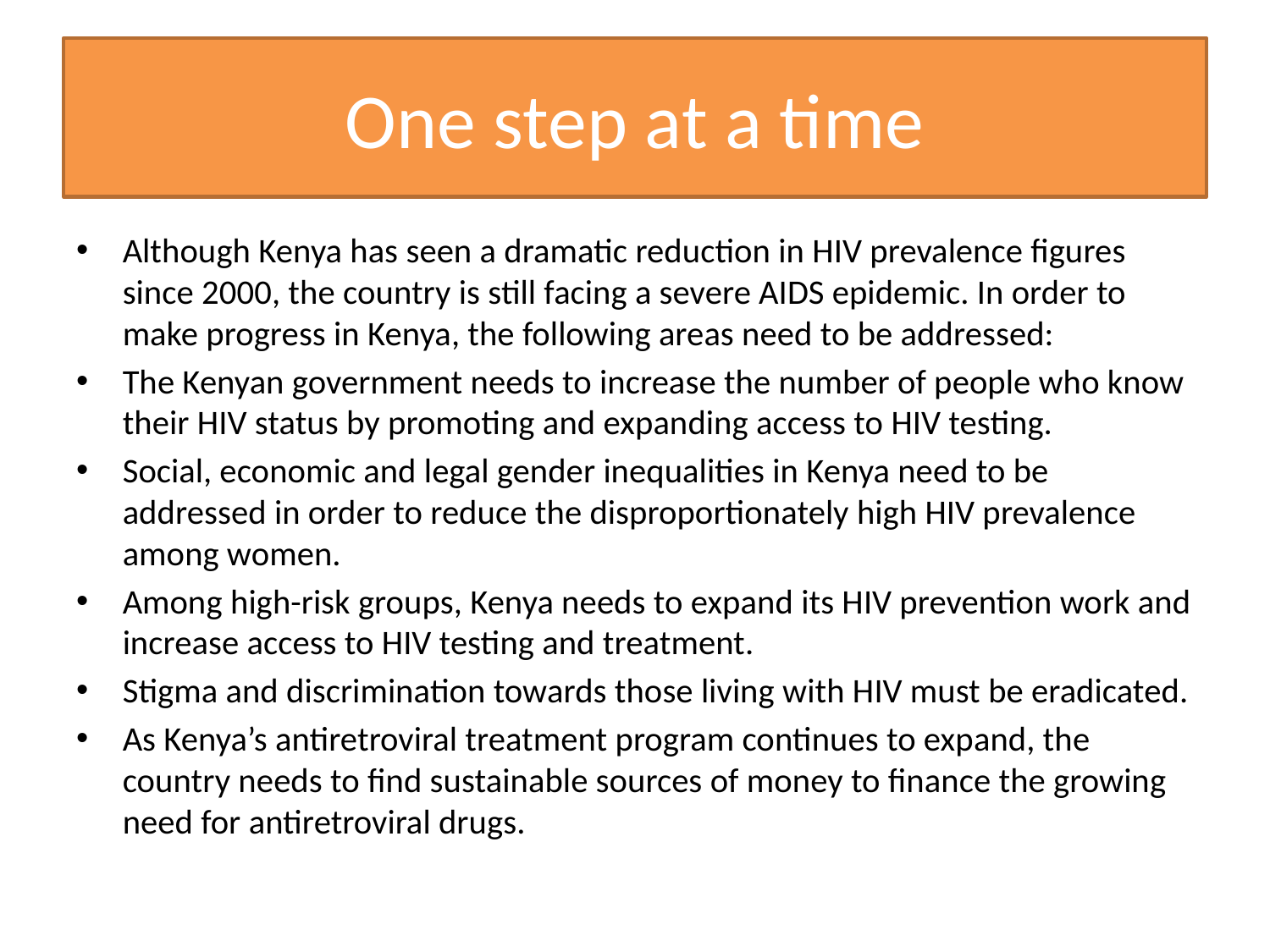

# One step at a time
Although Kenya has seen a dramatic reduction in HIV prevalence figures since 2000, the country is still facing a severe AIDS epidemic. In order to make progress in Kenya, the following areas need to be addressed:
The Kenyan government needs to increase the number of people who know their HIV status by promoting and expanding access to HIV testing.
Social, economic and legal gender inequalities in Kenya need to be addressed in order to reduce the disproportionately high HIV prevalence among women.
Among high-risk groups, Kenya needs to expand its HIV prevention work and increase access to HIV testing and treatment.
Stigma and discrimination towards those living with HIV must be eradicated.
As Kenya’s antiretroviral treatment program continues to expand, the country needs to find sustainable sources of money to finance the growing need for antiretroviral drugs.